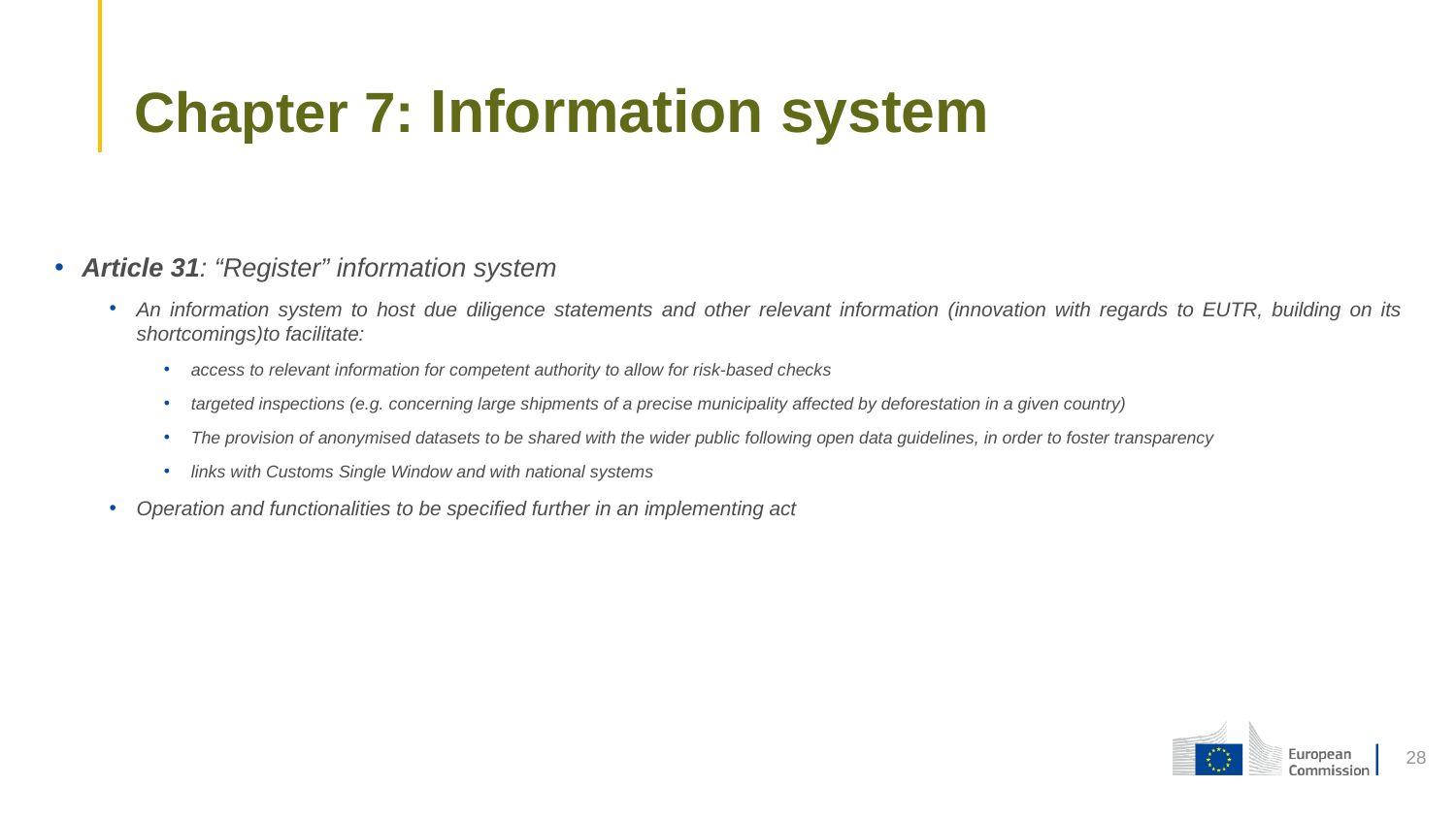

# Chapter 7: Information system

Article 31: “Register” information system
An information system to host due diligence statements and other relevant information (innovation with regards to EUTR, building on its shortcomings)to facilitate:
access to relevant information for competent authority to allow for risk-based checks
targeted inspections (e.g. concerning large shipments of a precise municipality affected by deforestation in a given country)
The provision of anonymised datasets to be shared with the wider public following open data guidelines, in order to foster transparency
links with Customs Single Window and with national systems
Operation and functionalities to be specified further in an implementing act

28